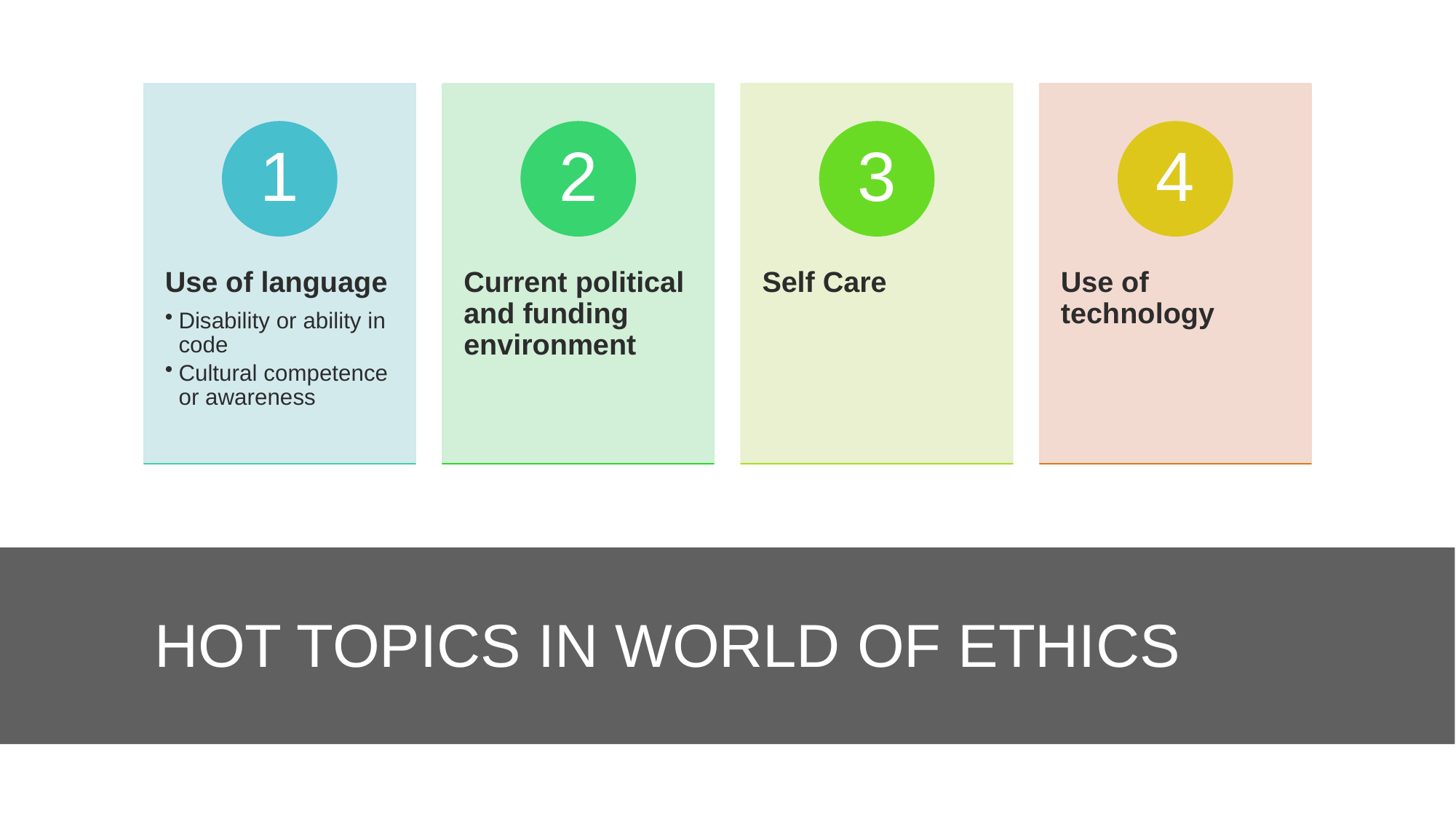

Use of language
Disability or ability in code
Cultural competence or awareness
1
Current political and funding environment
2
Self Care
3
Use of technology
4

# Hot topics in world of ethics